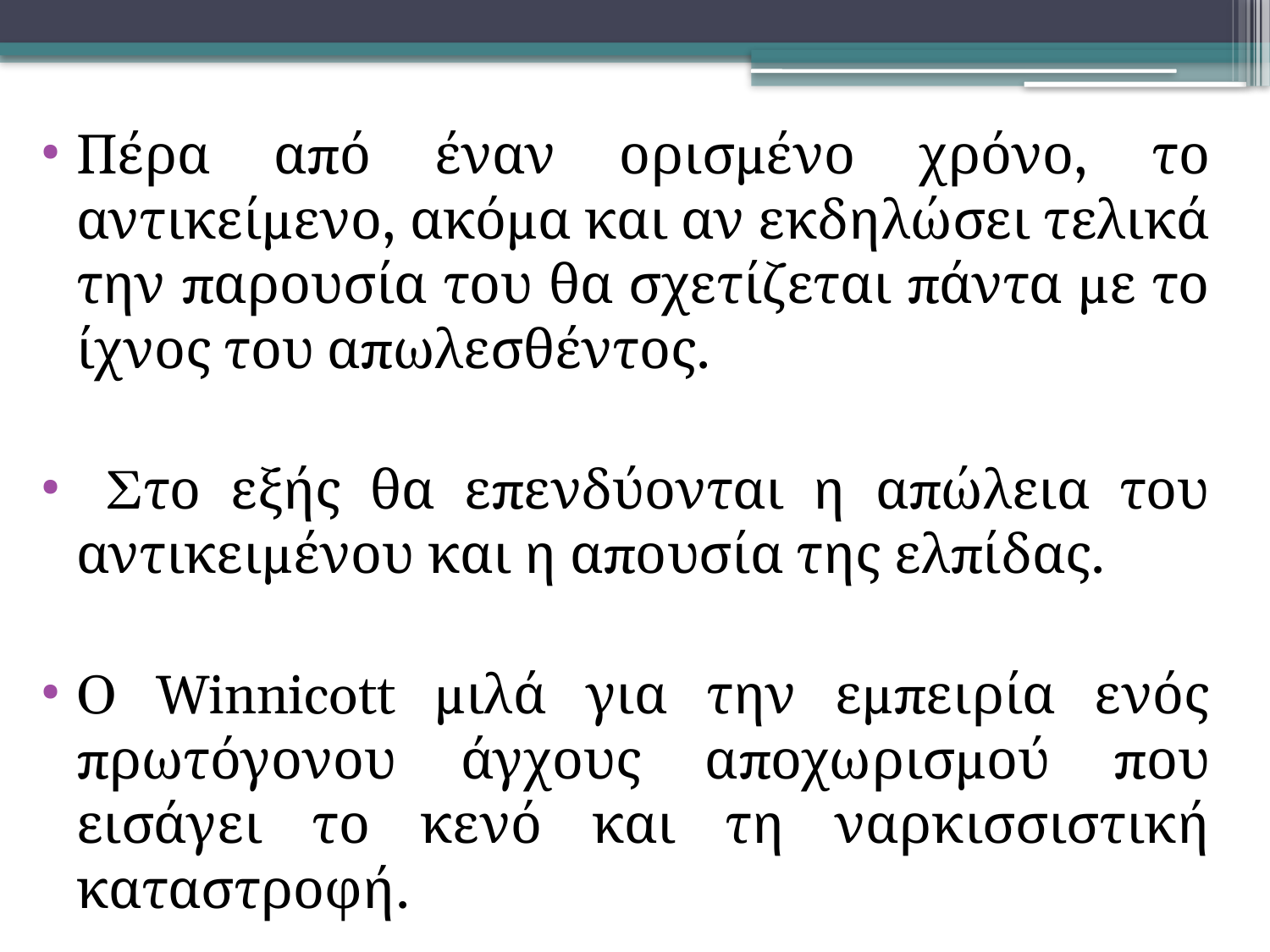

Πέρα από έναν ορισμένο χρόνο, το αντικείμενο, ακόμα και αν εκδηλώσει τελικά την παρουσία του θα σχετίζεται πάντα με το ίχνος του απωλεσθέντος.

 Στο εξής θα επενδύονται η απώλεια του αντικειμένου και η απουσία της ελπίδας.

Ο Winnicott μιλά για την εμπειρία ενός πρωτόγονου άγχους αποχωρισμού που εισάγει το κενό και τη ναρκισσιστική καταστροφή.
#